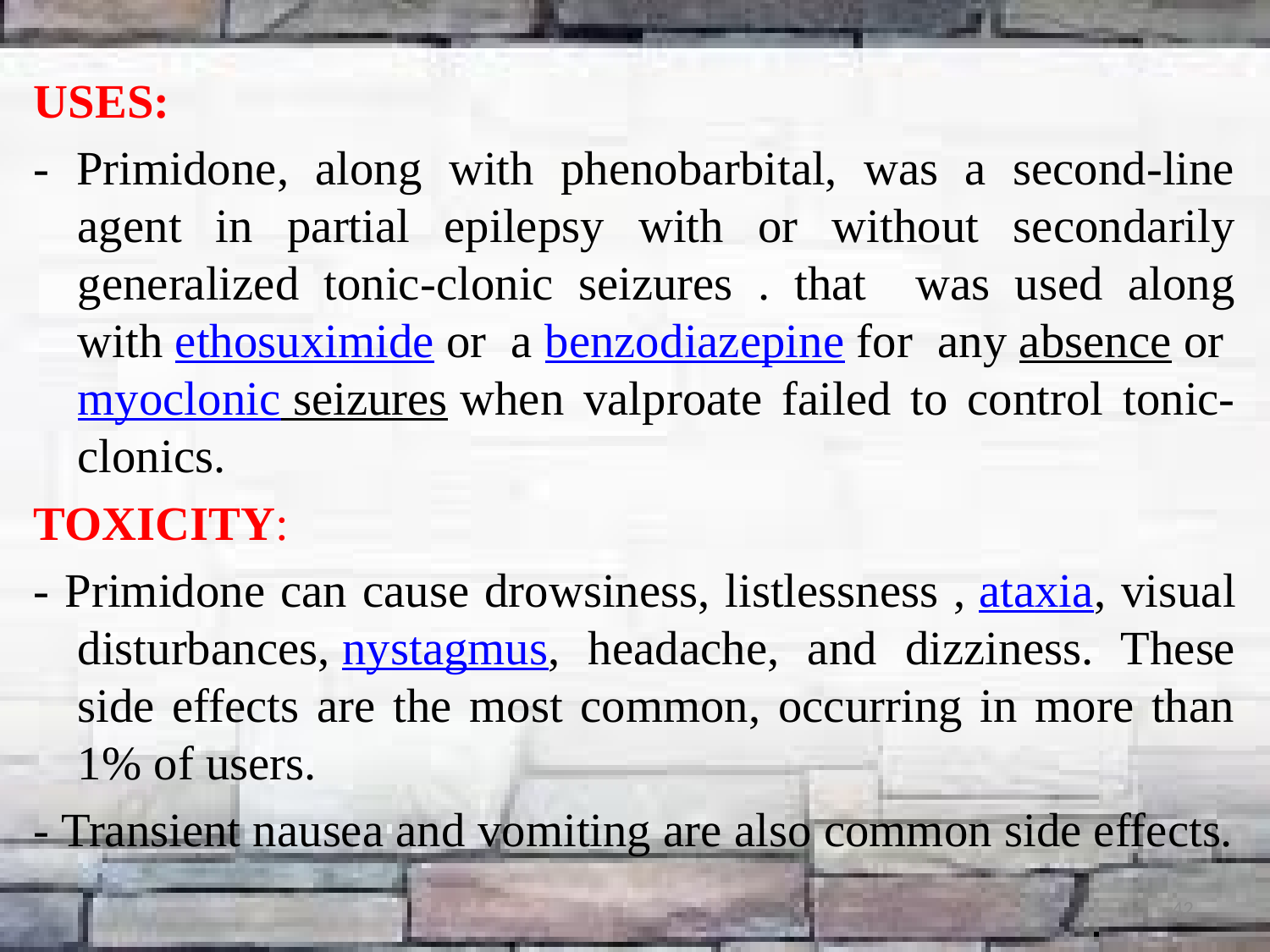

USES:
- Primidone, along with phenobarbital, was a second-line agent in partial epilepsy with or without secondarily generalized tonic-clonic seizures . that  was used along with ethosuximide or a benzodiazepine for any absence or myoclonic seizures when valproate failed to control tonic-clonics.
TOXICITY:
- Primidone can cause drowsiness, listlessness , ataxia, visual disturbances, nystagmus, headache, and dizziness. These side effects are the most common, occurring in more than 1% of users.
- Transient nausea and vomiting are also common side effects.

42